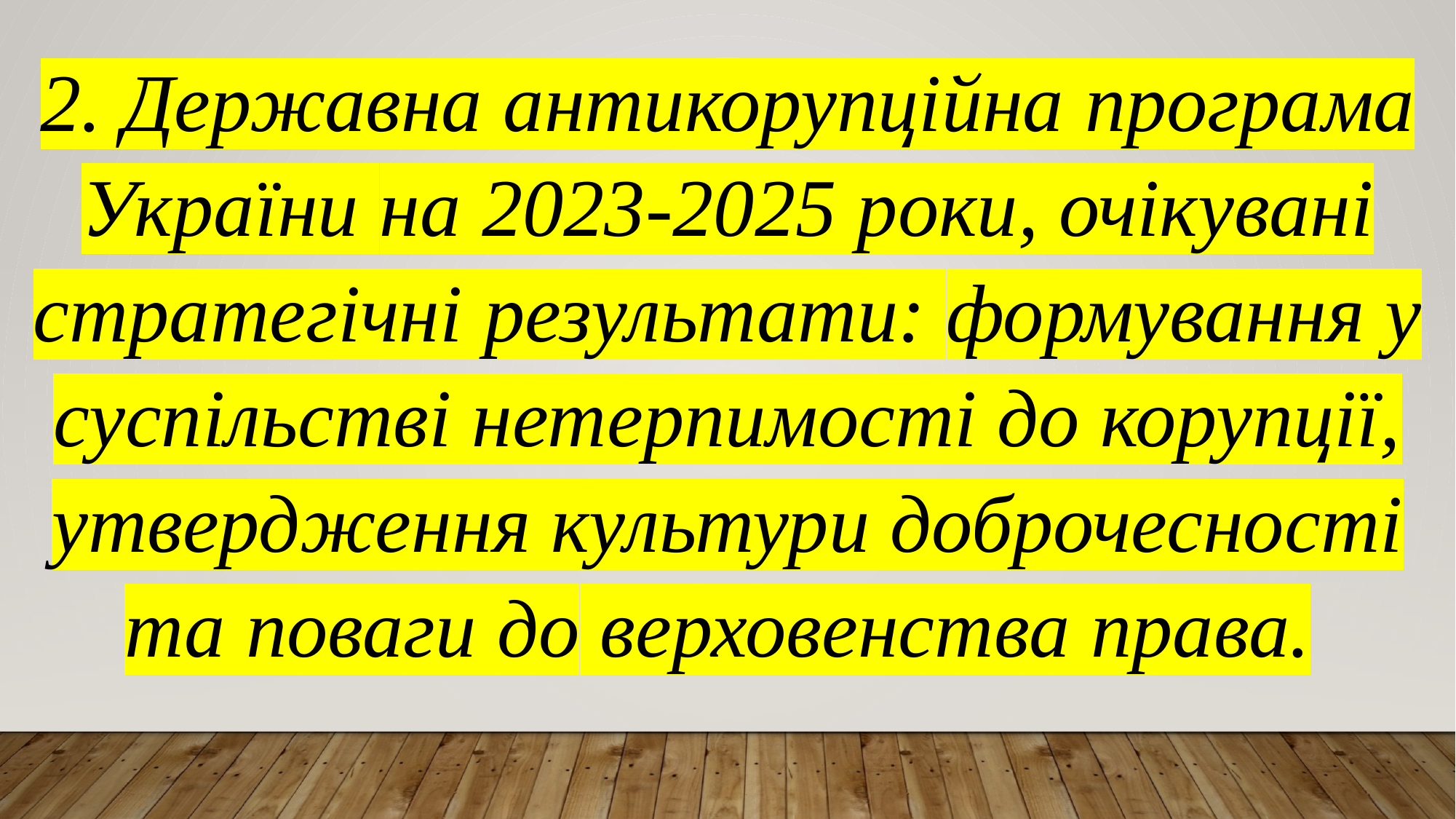

2. Державна антикорупційна програма України на 2023-2025 роки, очікувані стратегічні результати: формування у суспільстві нетерпимості до корупції, утвердження культури доброчесності та поваги до верховенства права.